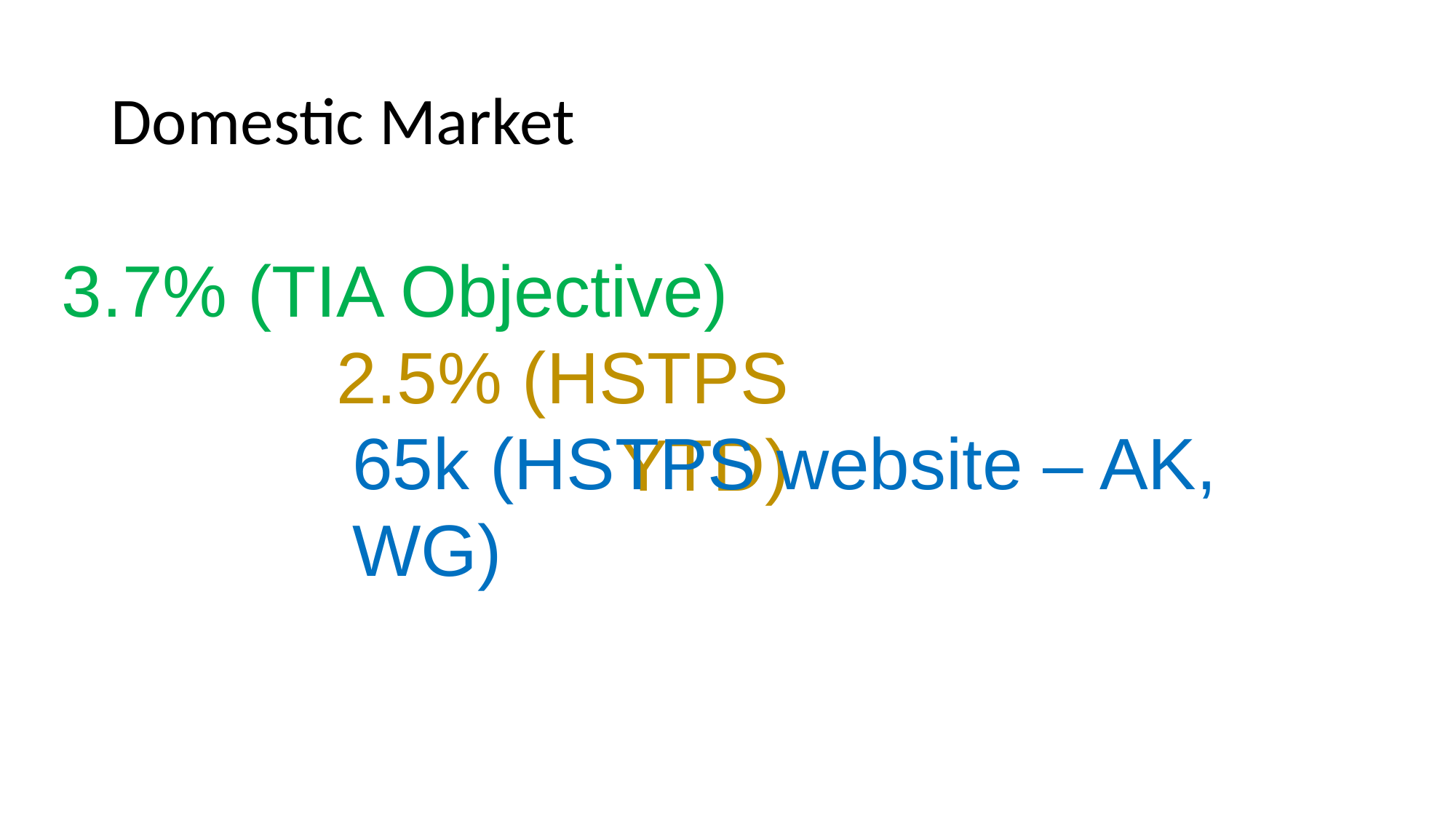

# Domestic Market
3.7% (TIA Objective)
2.5% (HSTPS YTD)
65k (HSTPS website – AK, WG)